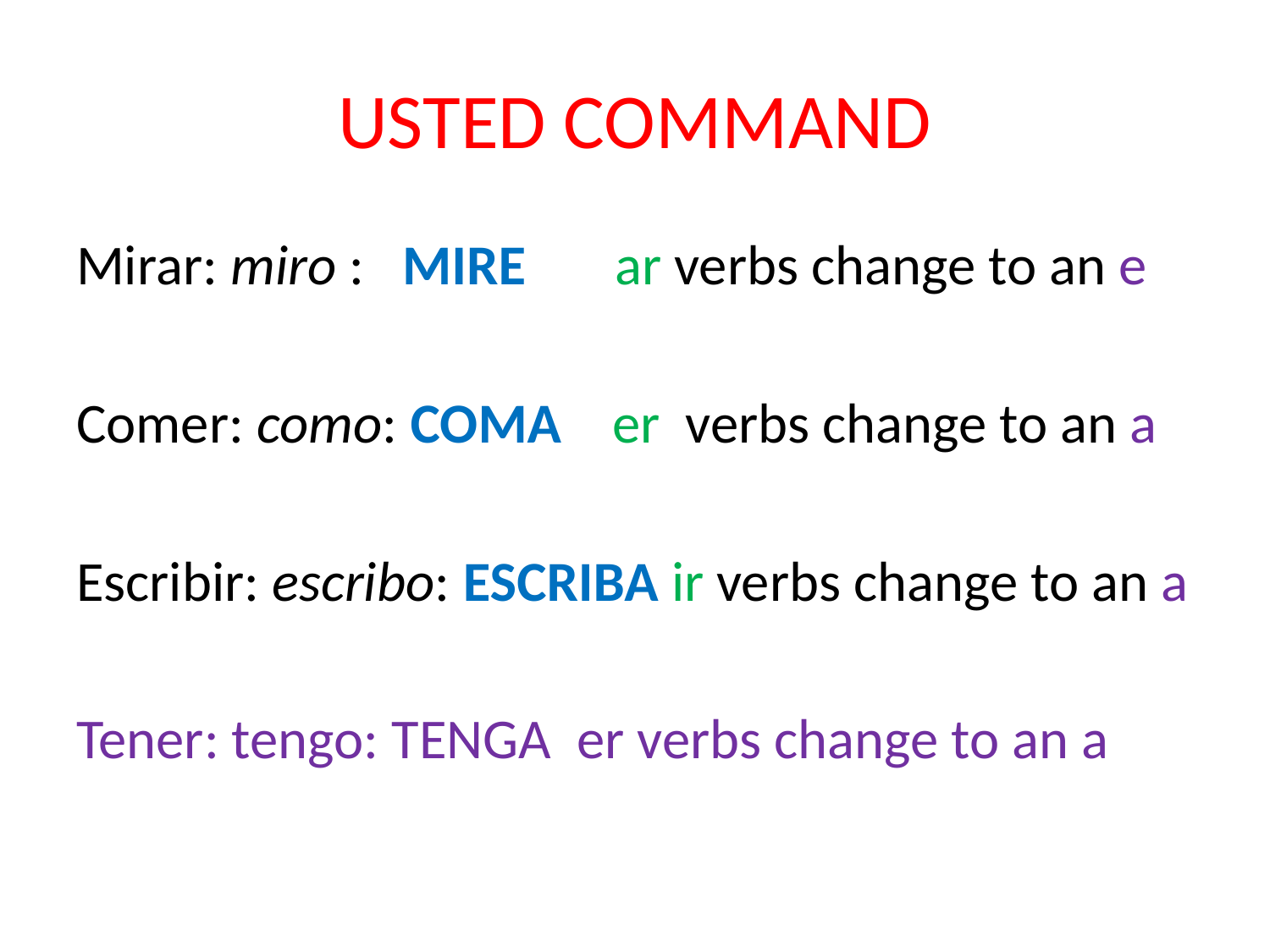

# USTED COMMAND
Mirar: miro :   MIRE       ar verbs change to an e

Comer: como: COMA    er  verbs change to an a

Escribir: escribo: ESCRIBA ir verbs change to an a

Tener: tengo: TENGA  er verbs change to an a